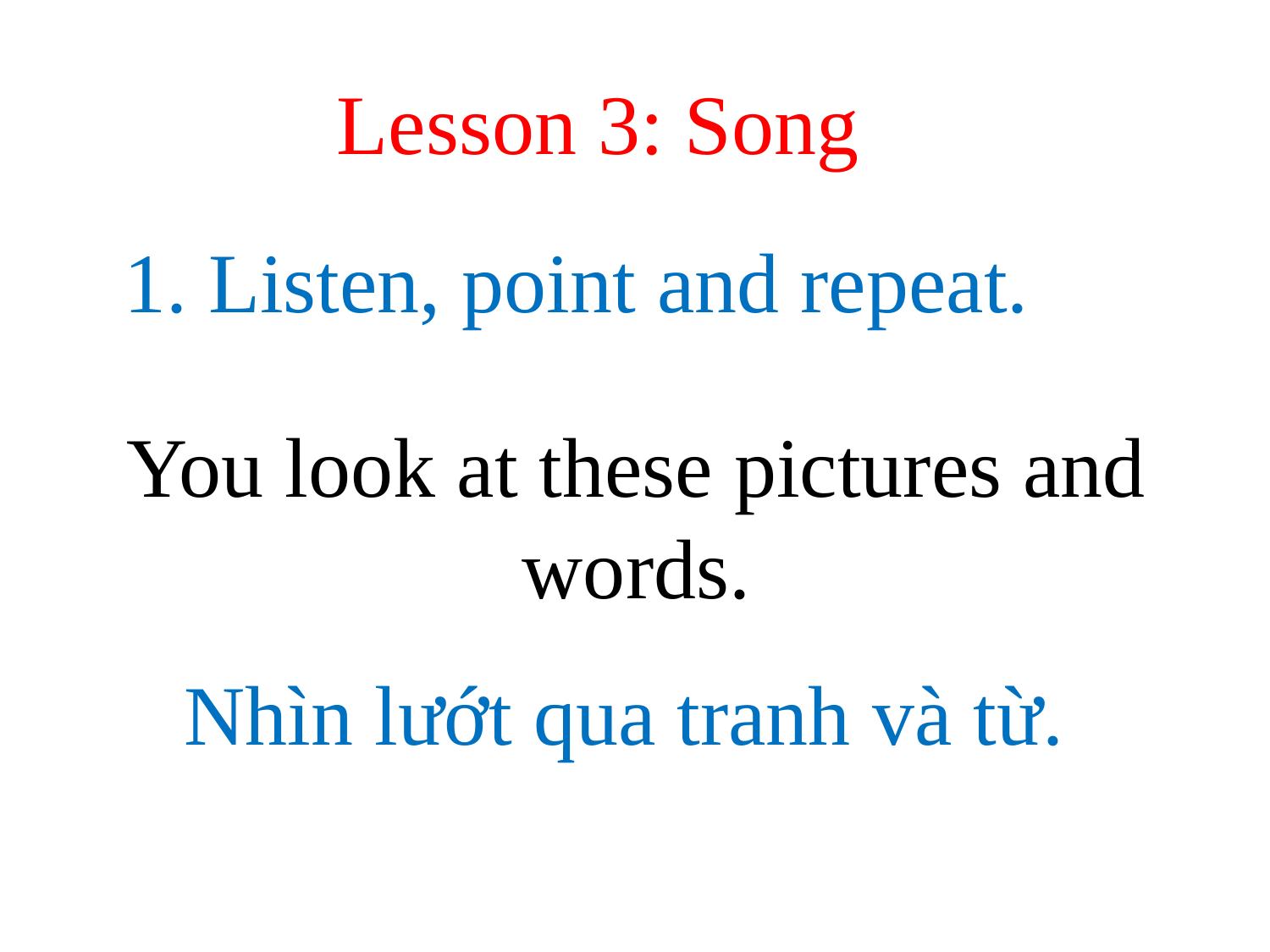

Lesson 3: Song
1. Listen, point and repeat.
# You look at these pictures and words.

Nhìn lướt qua tranh và từ.